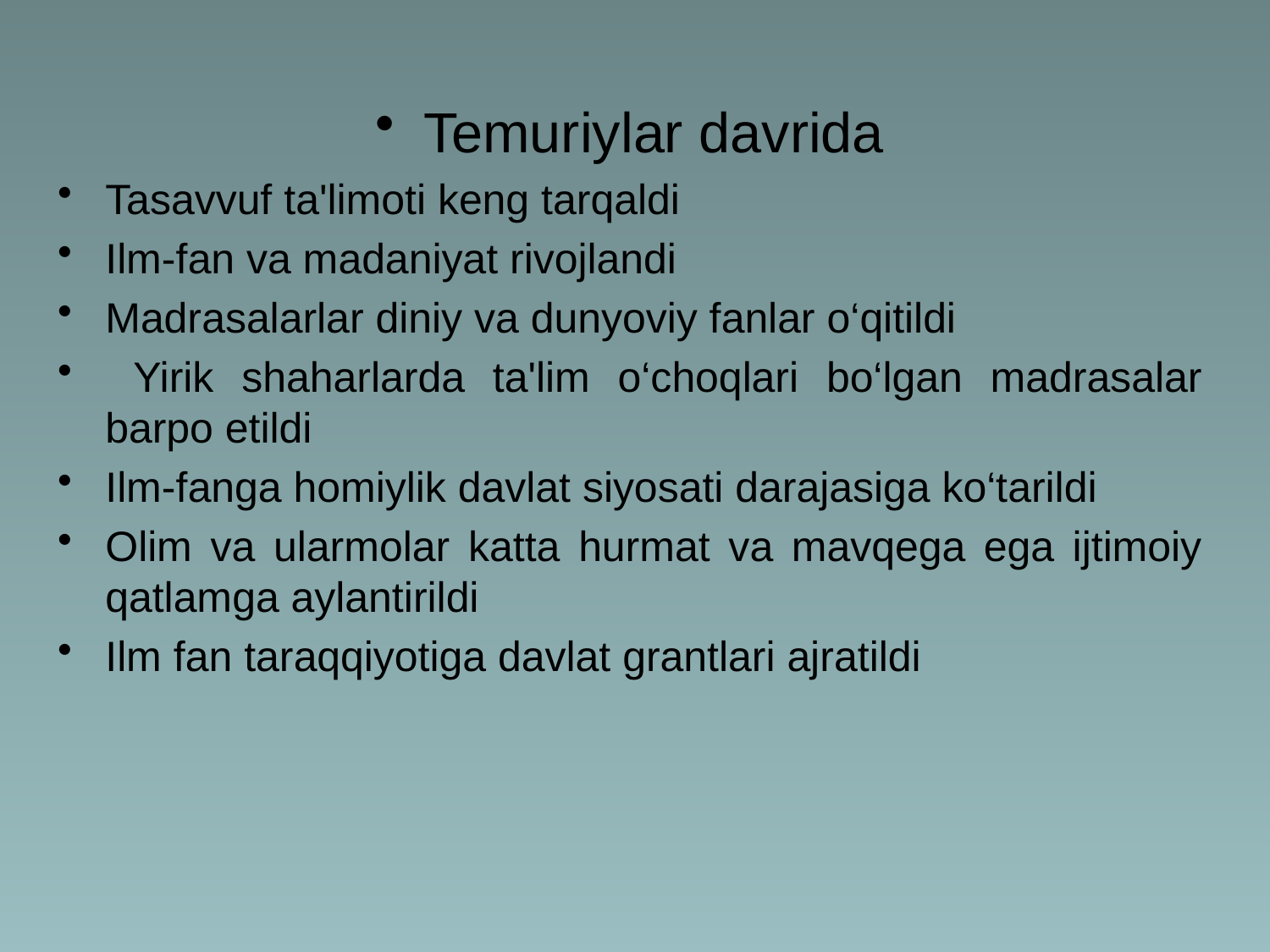

Temuriylar davrida
Tasavvuf ta'limoti keng tarqaldi
Ilm-fan va madaniyat rivojlandi
Madrasalarlar diniy va dunyoviy fanlar o‘qitildi
 Yirik shaharlarda ta'lim o‘choqlari bo‘lgan madrasalar barpo etildi
Ilm-fanga homiylik davlat siyosati darajasiga ko‘tarildi
Olim va ularmolar katta hurmat va mavqega ega ijtimoiy qatlamga aylantirildi
Ilm fan taraqqiyotiga davlat grantlari ajratildi